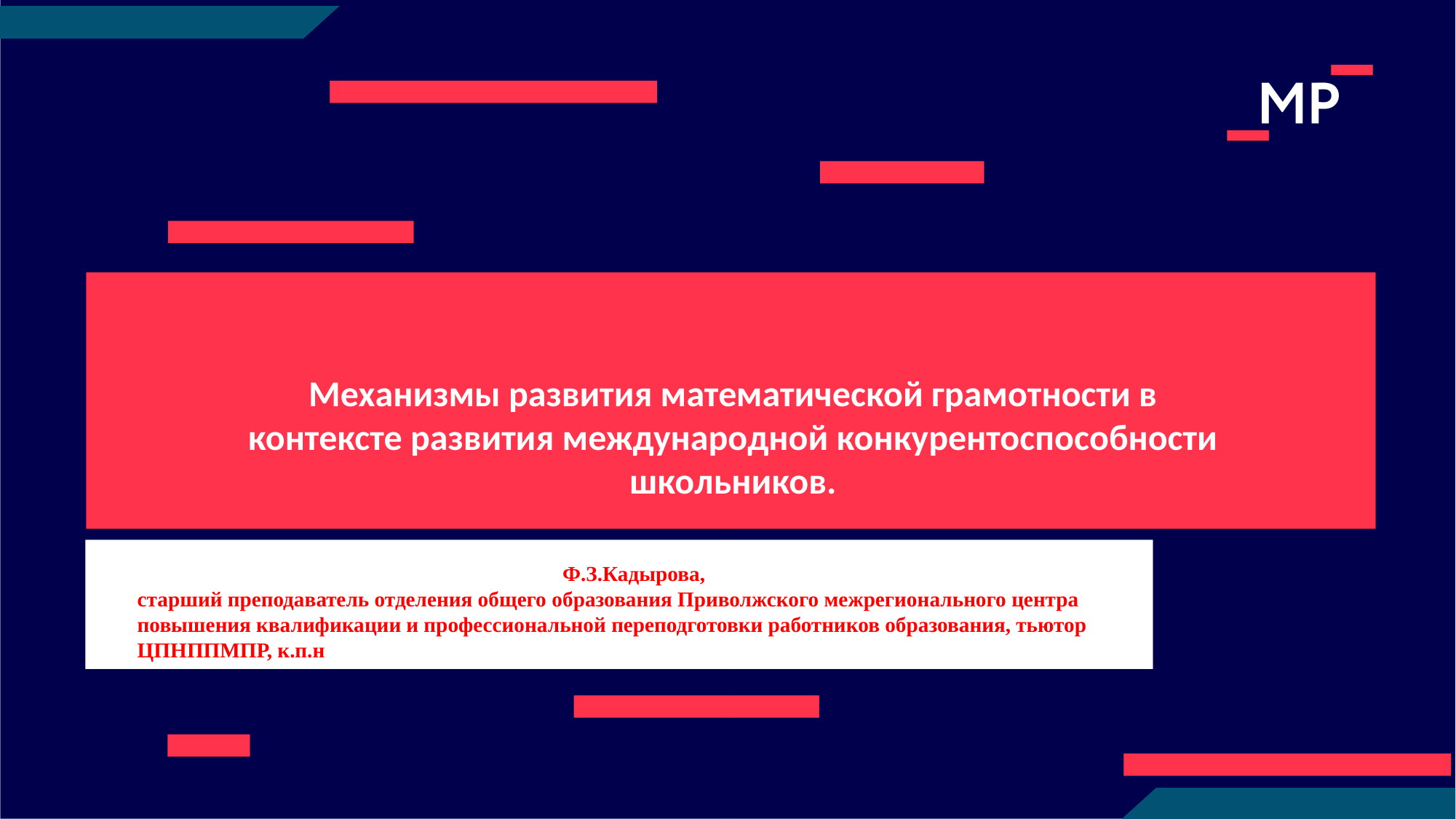

Механизмы развития математической грамотности в контексте развития международной конкурентоспособности школьников.

Ф.З.Кадырова,
старший преподаватель отделения общего образования Приволжского межрегионального центра повышения квалификации и профессиональной переподготовки работников образования, тьютор ЦПНППМПР, к.п.н